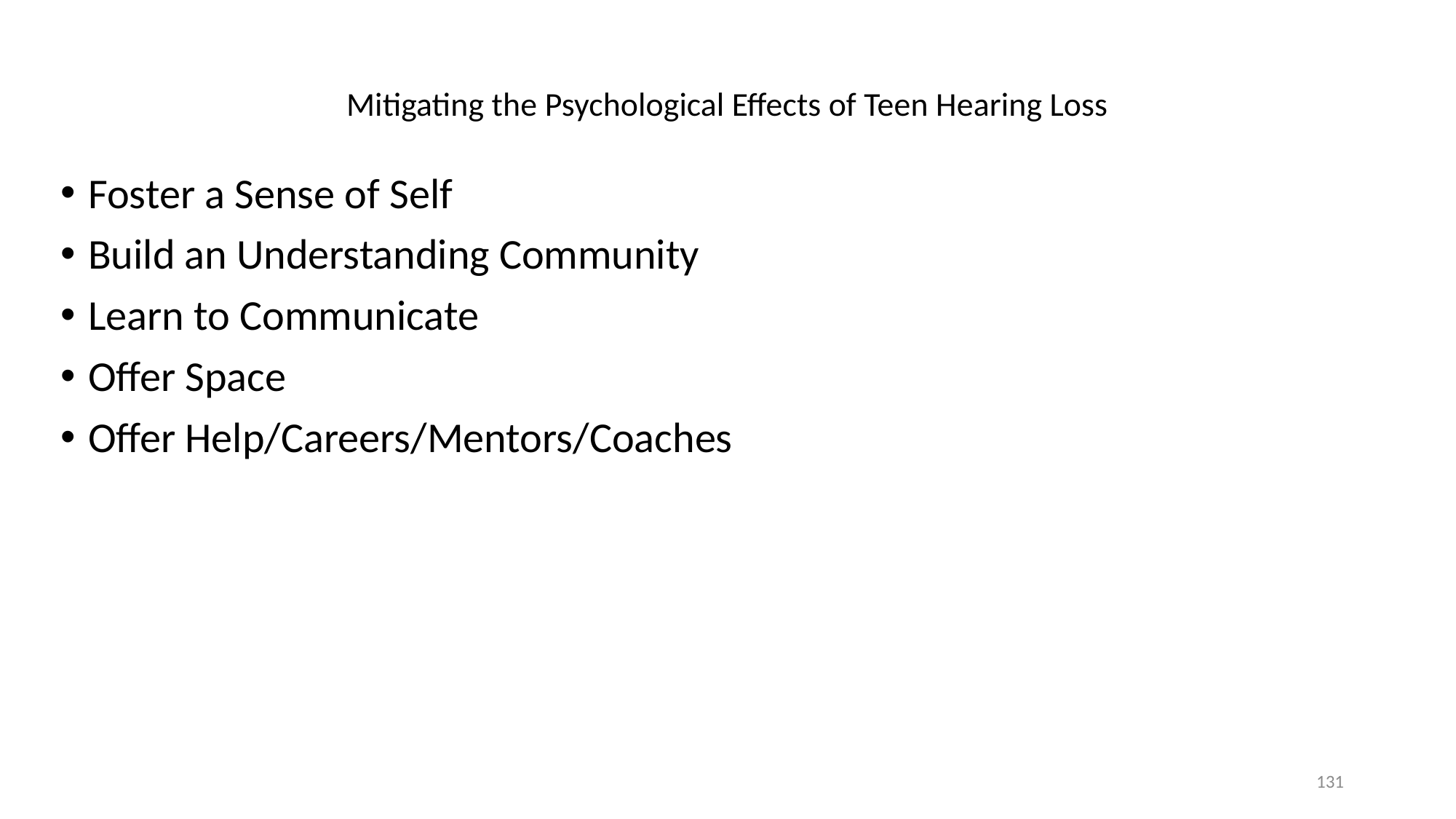

# Mitigating the Psychological Effects of Teen Hearing Loss
Foster a Sense of Self
Build an Understanding Community
Learn to Communicate
Offer Space
Offer Help/Careers/Mentors/Coaches
131